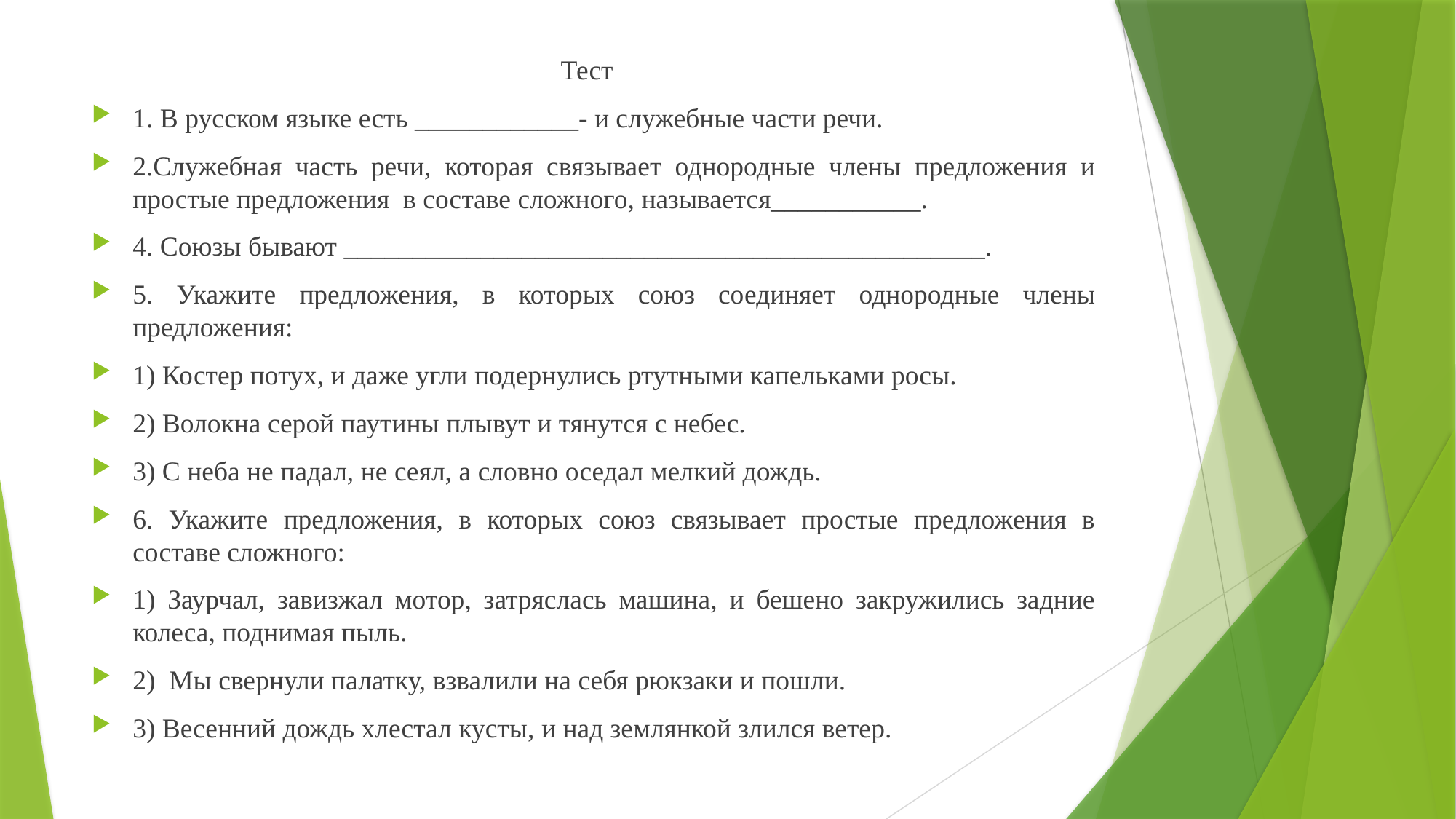

Тест
1. В русском языке есть ____________- и служебные части речи.
2.Служебная часть речи, которая связывает однородные члены предложения и простые предложения  в составе сложного, называется___________.
4. Союзы бывают _______________________________________________.
5. Укажите предложения, в которых союз соединяет однородные члены предложения:
1) Костер потух, и даже угли подернулись ртутными капельками росы.
2) Волокна серой паутины плывут и тянутся с небес.
3) С неба не падал, не сеял, а словно оседал мелкий дождь.
6. Укажите предложения, в которых союз связывает простые предложения в составе сложного:
1) Заурчал, завизжал мотор, затряслась машина, и бешено закружились задние колеса, поднимая пыль.
2)  Мы свернули палатку, взвалили на себя рюкзаки и пошли.
3) Весенний дождь хлестал кусты, и над землянкой злился ветер.